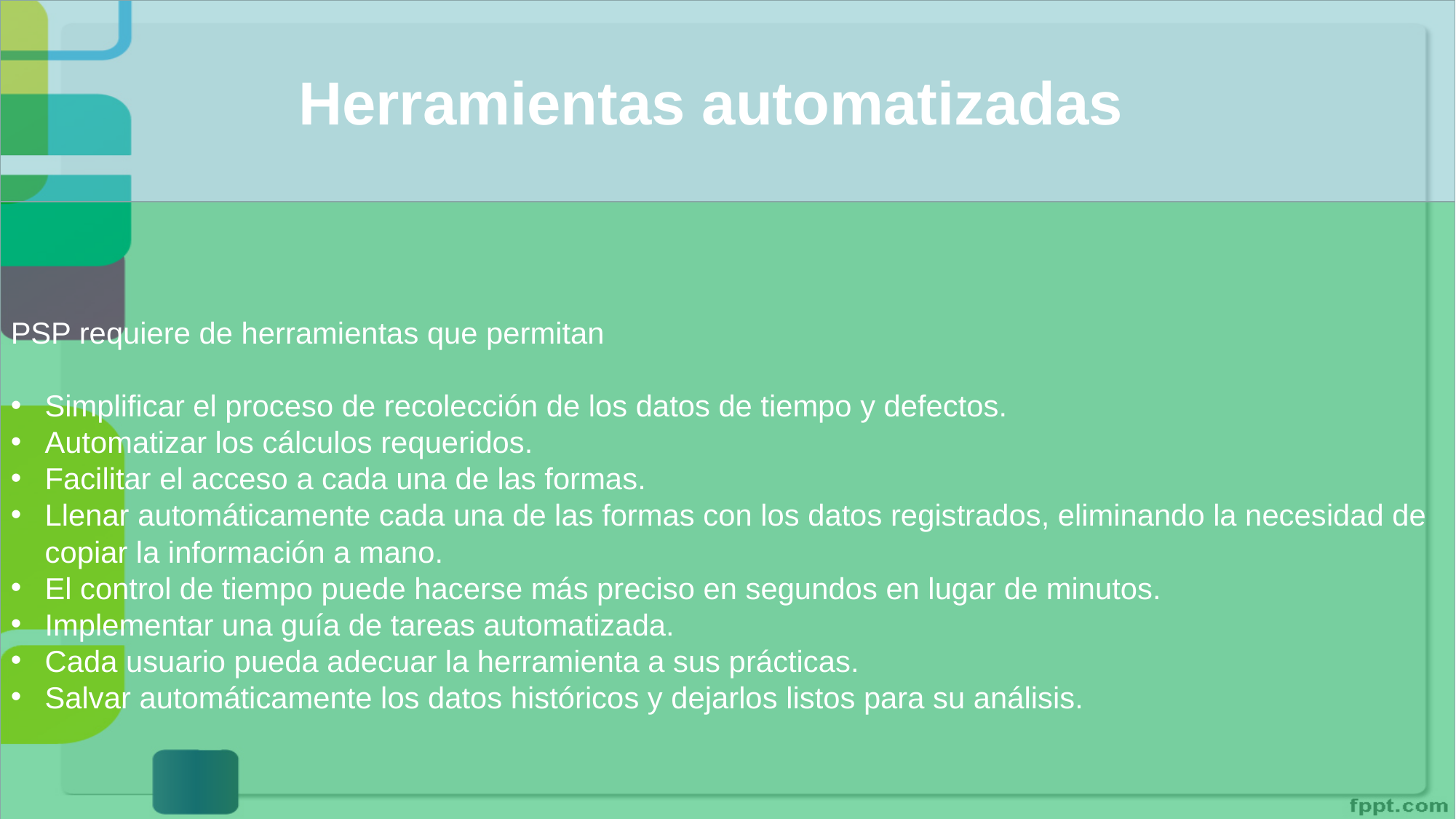

Herramientas automatizadas
PSP requiere de herramientas que permitan

Simplificar el proceso de recolección de los datos de tiempo y defectos.
Automatizar los cálculos requeridos.
Facilitar el acceso a cada una de las formas.
Llenar automáticamente cada una de las formas con los datos registrados, eliminando la necesidad de copiar la información a mano.
El control de tiempo puede hacerse más preciso en segundos en lugar de minutos.
Implementar una guía de tareas automatizada.
Cada usuario pueda adecuar la herramienta a sus prácticas.
Salvar automáticamente los datos históricos y dejarlos listos para su análisis.